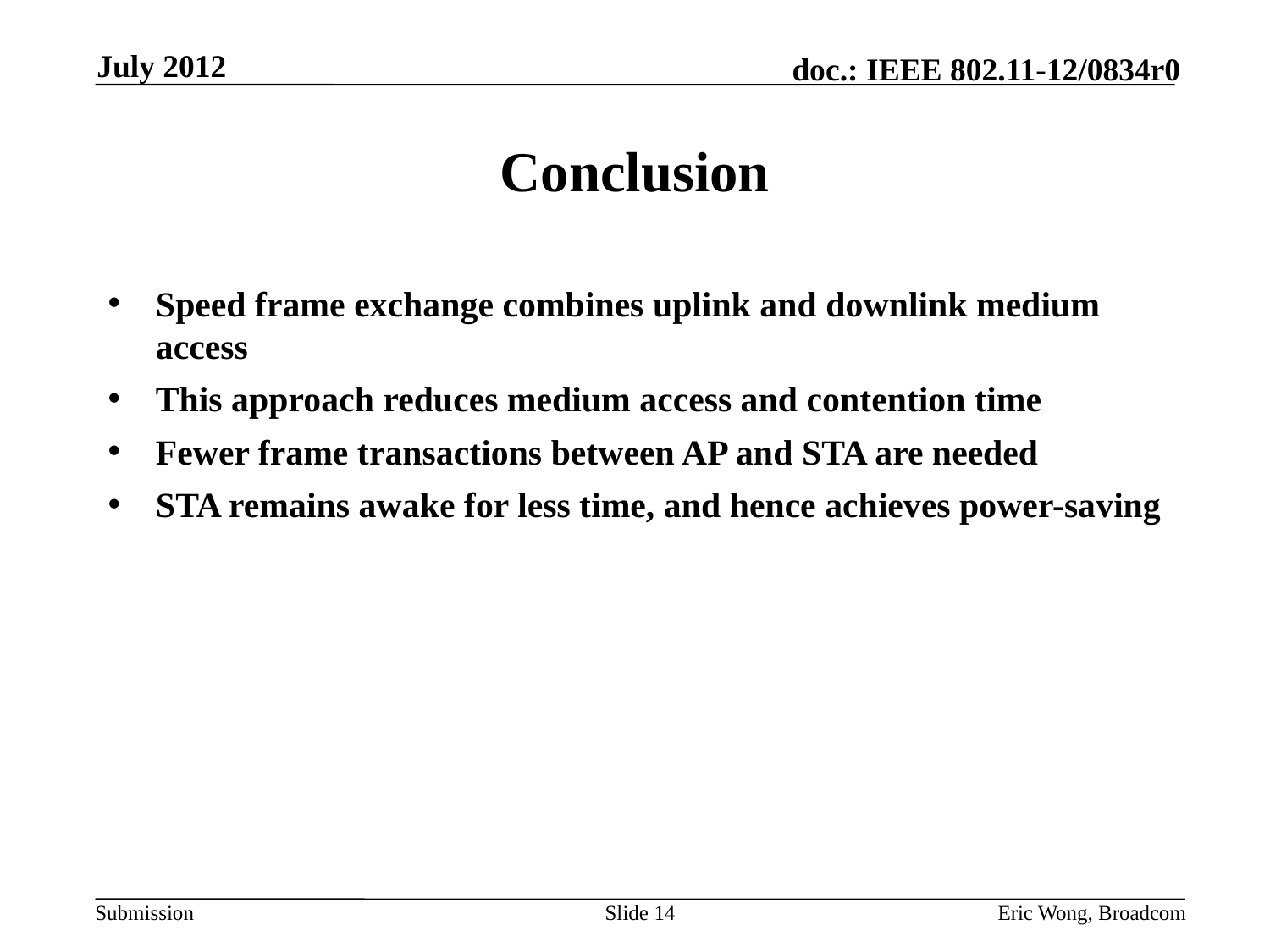

July 2012
# Conclusion
Speed frame exchange combines uplink and downlink medium access
This approach reduces medium access and contention time
Fewer frame transactions between AP and STA are needed
STA remains awake for less time, and hence achieves power-saving

Slide 14
Eric Wong, Broadcom